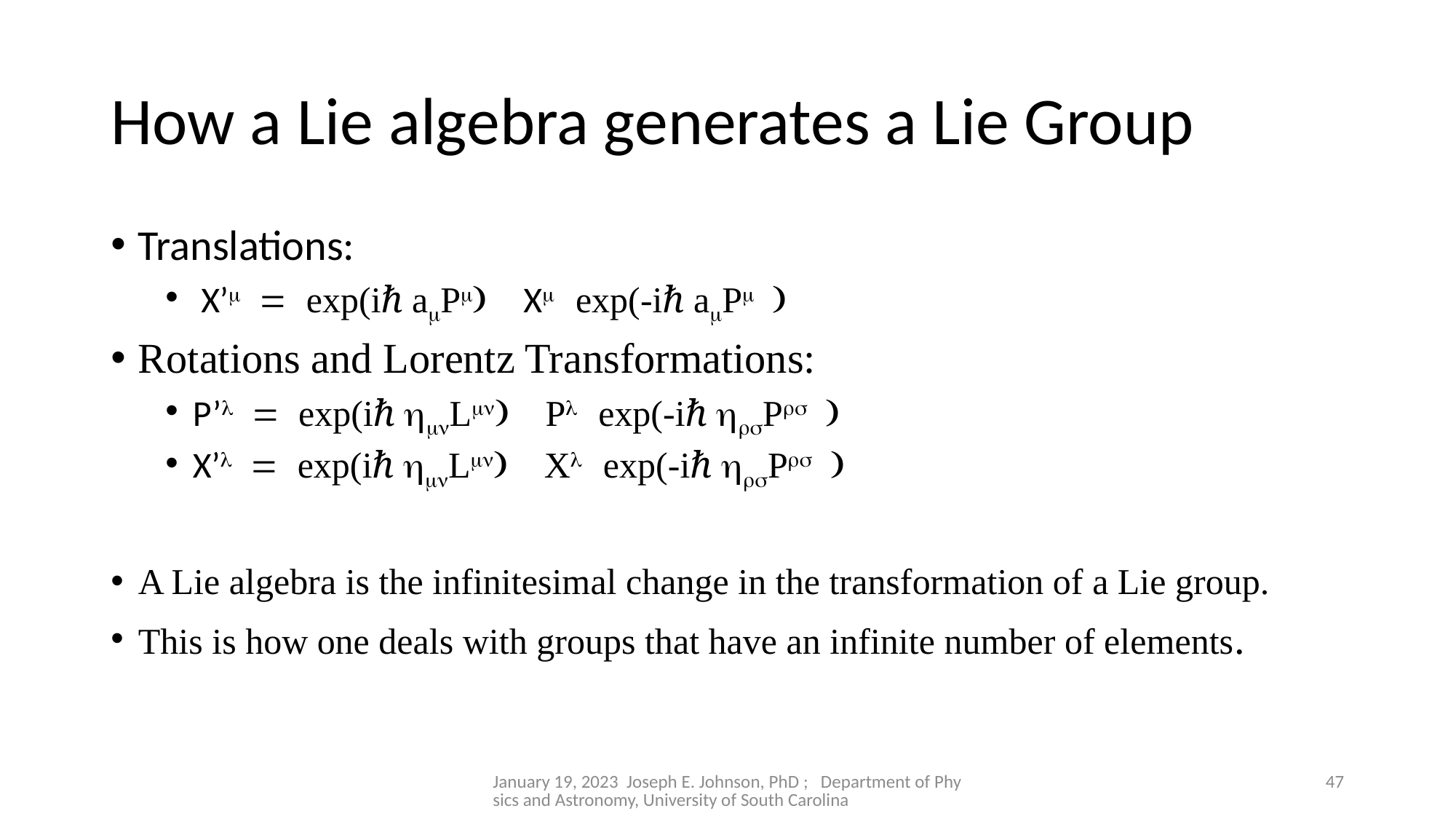

# How a Lie algebra generates a Lie Group
Translations:
 X’μ = exp(iℏ aμPμ)  Xμ  exp(-iℏ aμPμ )
Rotations and Lorentz Transformations:
P’λ = exp(iℏ ημνLμν)  Pλ  exp(-iℏ ηρσPρσ )
X’λ = exp(iℏ ημνLμν)  Xλ  exp(-iℏ ηρσPρσ )

A Lie algebra is the infinitesimal change in the transformation of a Lie group.
This is how one deals with groups that have an infinite number of elements.

January 19, 2023  Joseph E. Johnson, PhD ;   Department of Physics and Astronomy, University of South Carolina
47